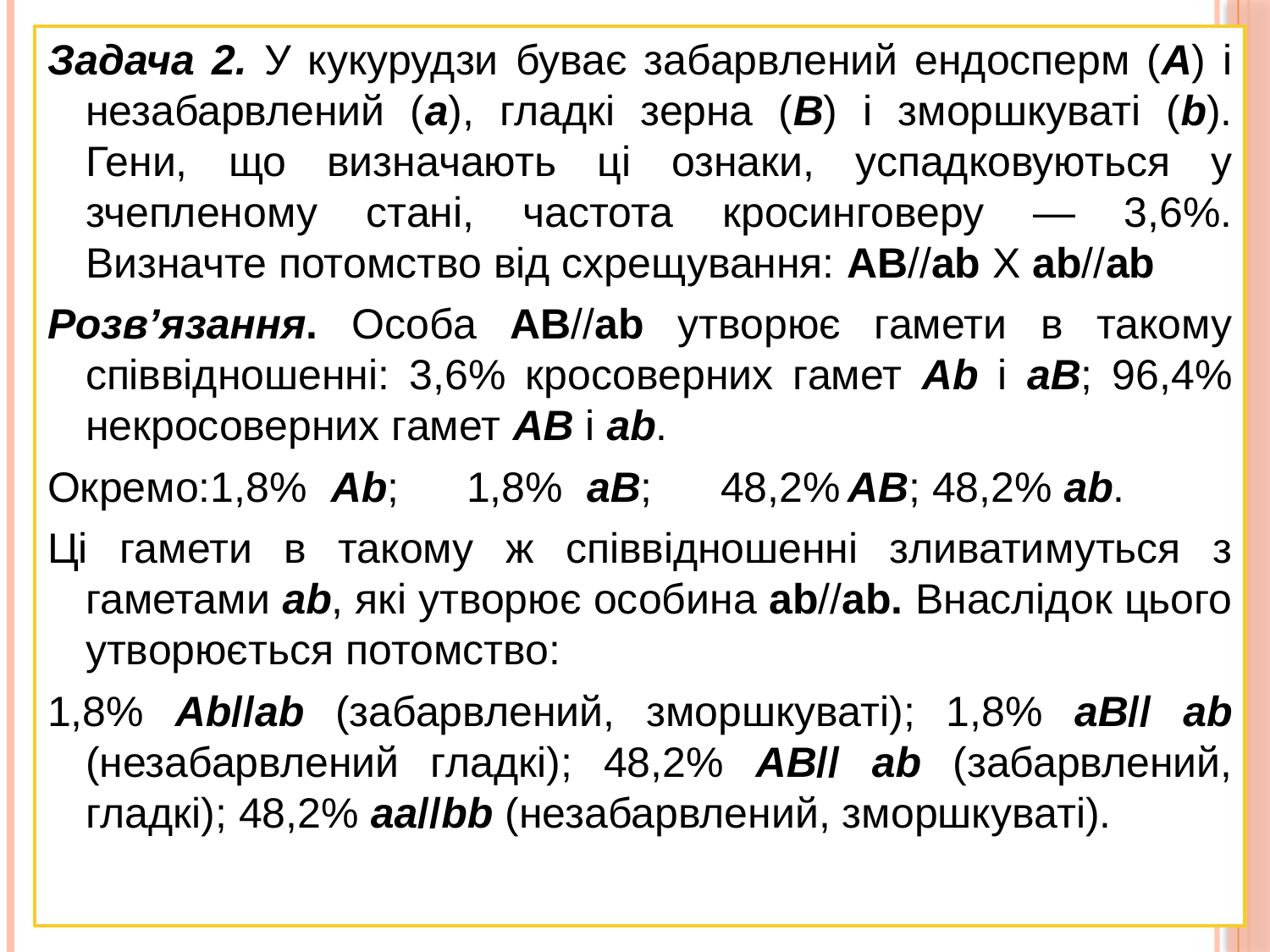

Задача 2. У кукурудзи буває забарвлений ендосперм (A) і незабарвлений (а), гладкі зерна (В) і зморшкуваті (b). Гени, що визначають ці ознаки, успадковуються у зчепленому стані, частота кросинговеру — 3,6%. Визначте потомство від схрещування: AB//ab X ab//ab
Розв’язання. Особа AB//ab утворює гамети в такому співвідношенні: 3,6% кросоверних гамет Аb і aВ; 96,4% некросоверних гамет АВ і аb.
Окремо:1,8%  Аb;	1,8%  аВ;	48,2%	АВ; 48,2% аb.
Ці гамети в такому ж співвідношенні зливатимуться з гаметами аb, які утворює особина ab//ab. Внаслідок цього утворюється потомство:
1,8% Ab//ab (забарвлений, зморшкуваті); 1,8% aB// ab (незабарвлений гладкі); 48,2% AB// ab (забарвлений, гладкі); 48,2% aa//bb (незабарвлений, зморшкуваті).